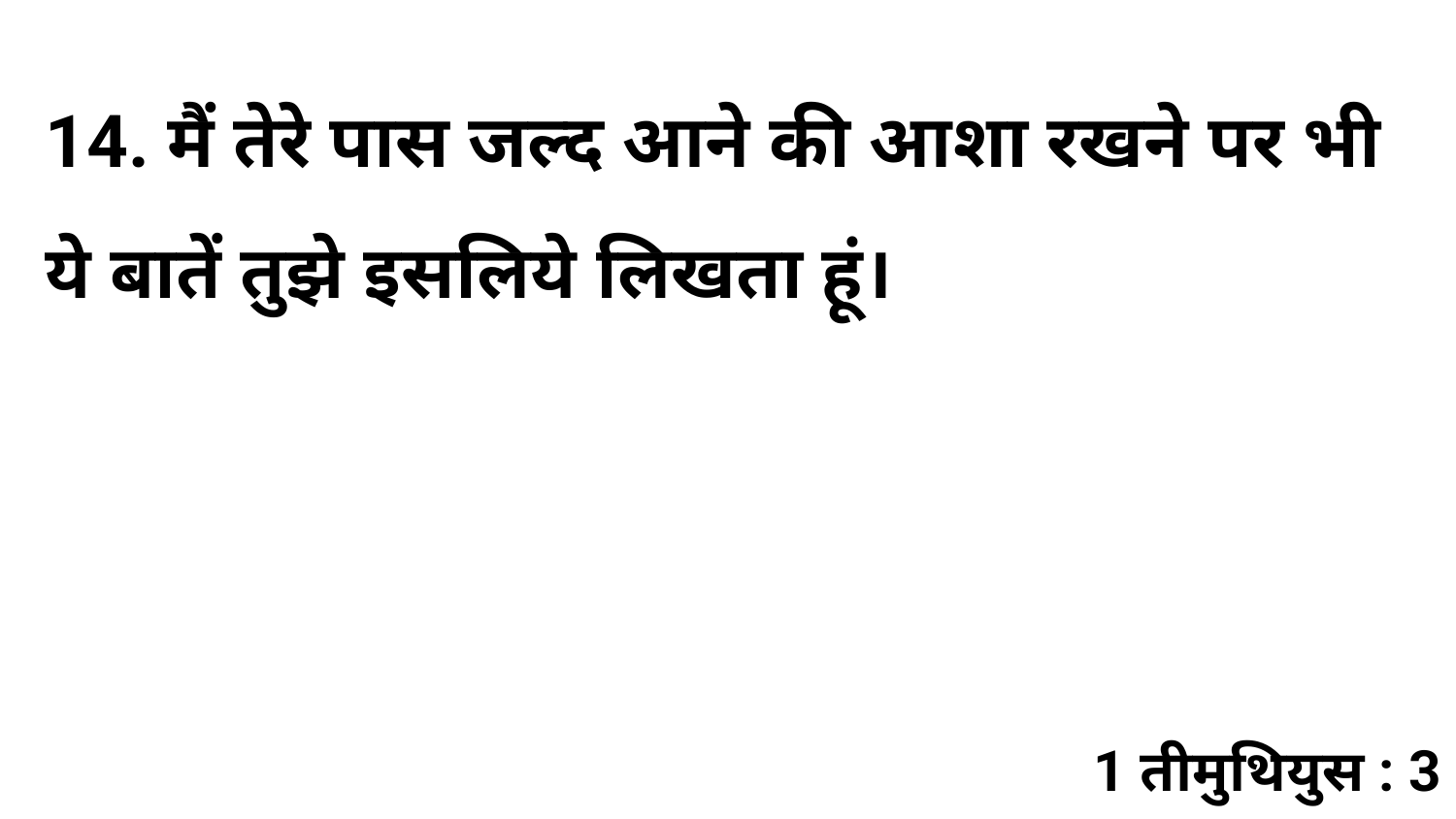

14. मैं तेरे पास जल्द आने की आशा रखने पर भी ये बातें तुझे इसलिये लिखता हूं।
1 तीमुथियुस : 3